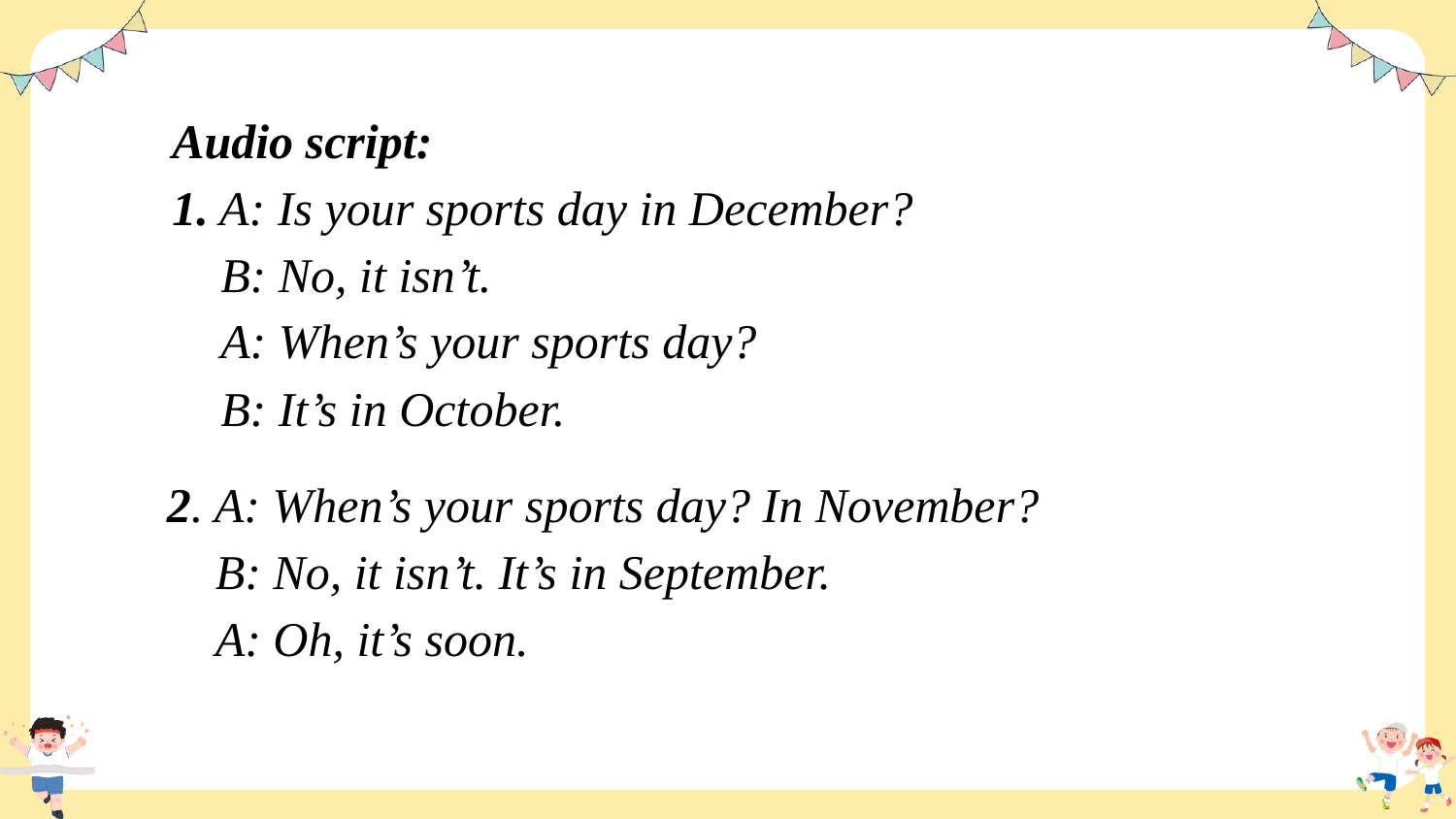

Audio script:
1. A: Is your sports day in December?
    B: No, it isn’t.
    A: When’s your sports day?
    B: It’s in October.
2. A: When’s your sports day? In November?
    B: No, it isn’t. It’s in September.
    A: Oh, it’s soon.